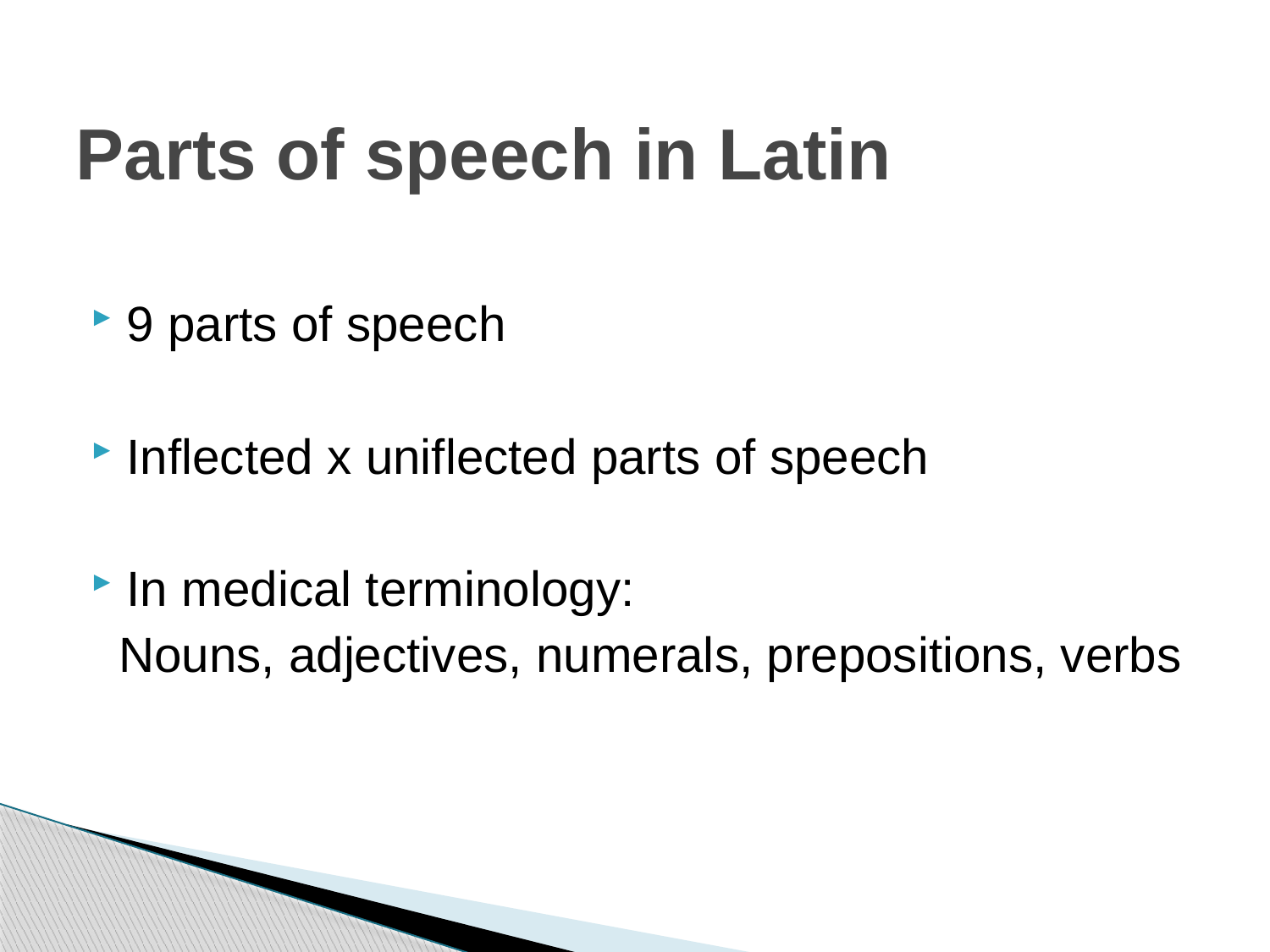

# Parts of speech in Latin
9 parts of speech

Inflected x uniflected parts of speech

In medical terminology:
  Nouns, adjectives, numerals, prepositions, verbs